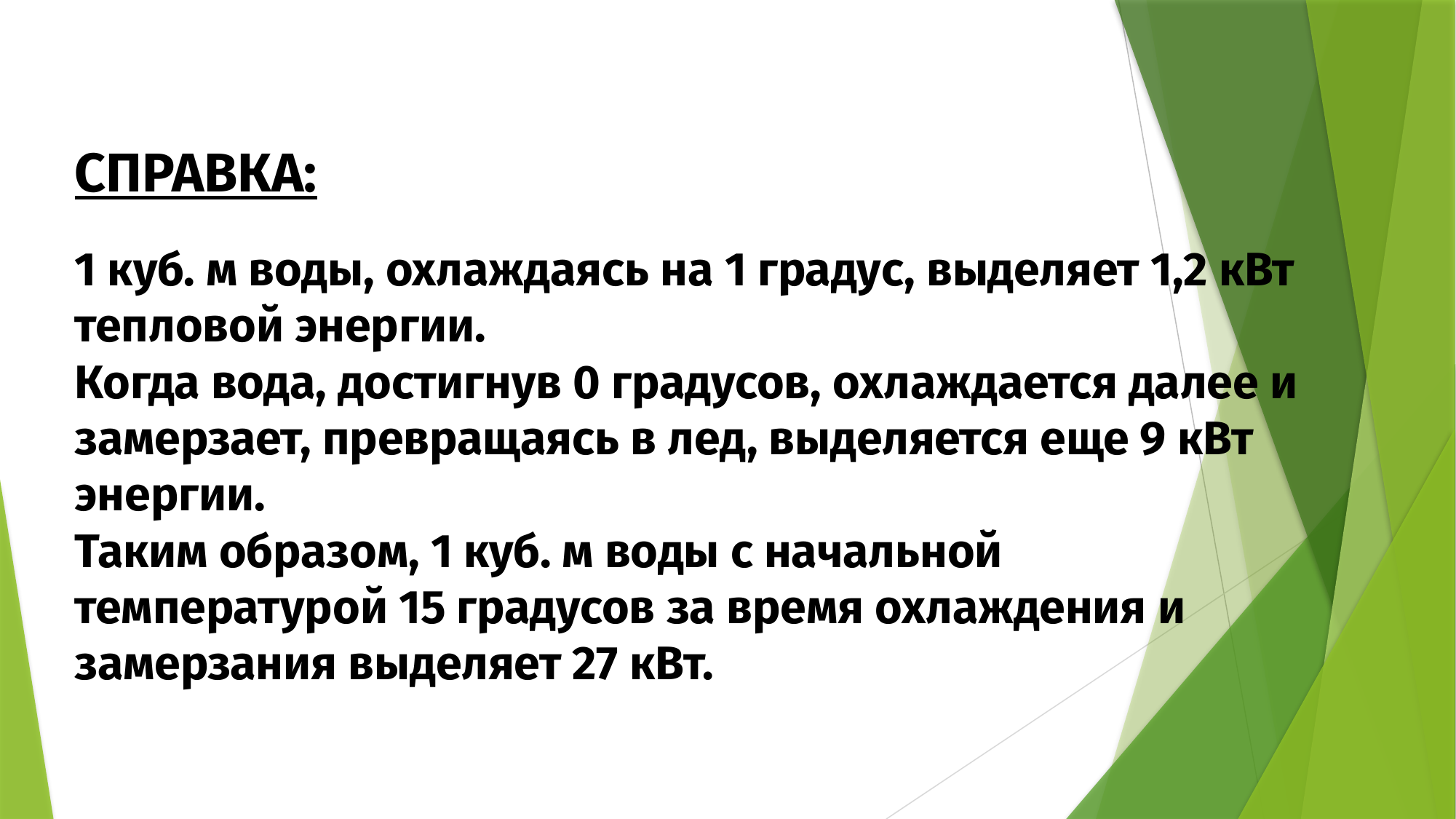

СПРАВКА:
# 1 куб. м воды, охлаждаясь на 1 градус, выделяет 1,2 кВт тепловой энергии. Когда вода, достигнув 0 градусов, охлаждается далее и замерзает, превращаясь в лед, выделяется еще 9 кВт энергии. Таким образом, 1 куб. м воды с начальной температурой 15 градусов за время охлаждения и замерзания выделяет 27 кВт.